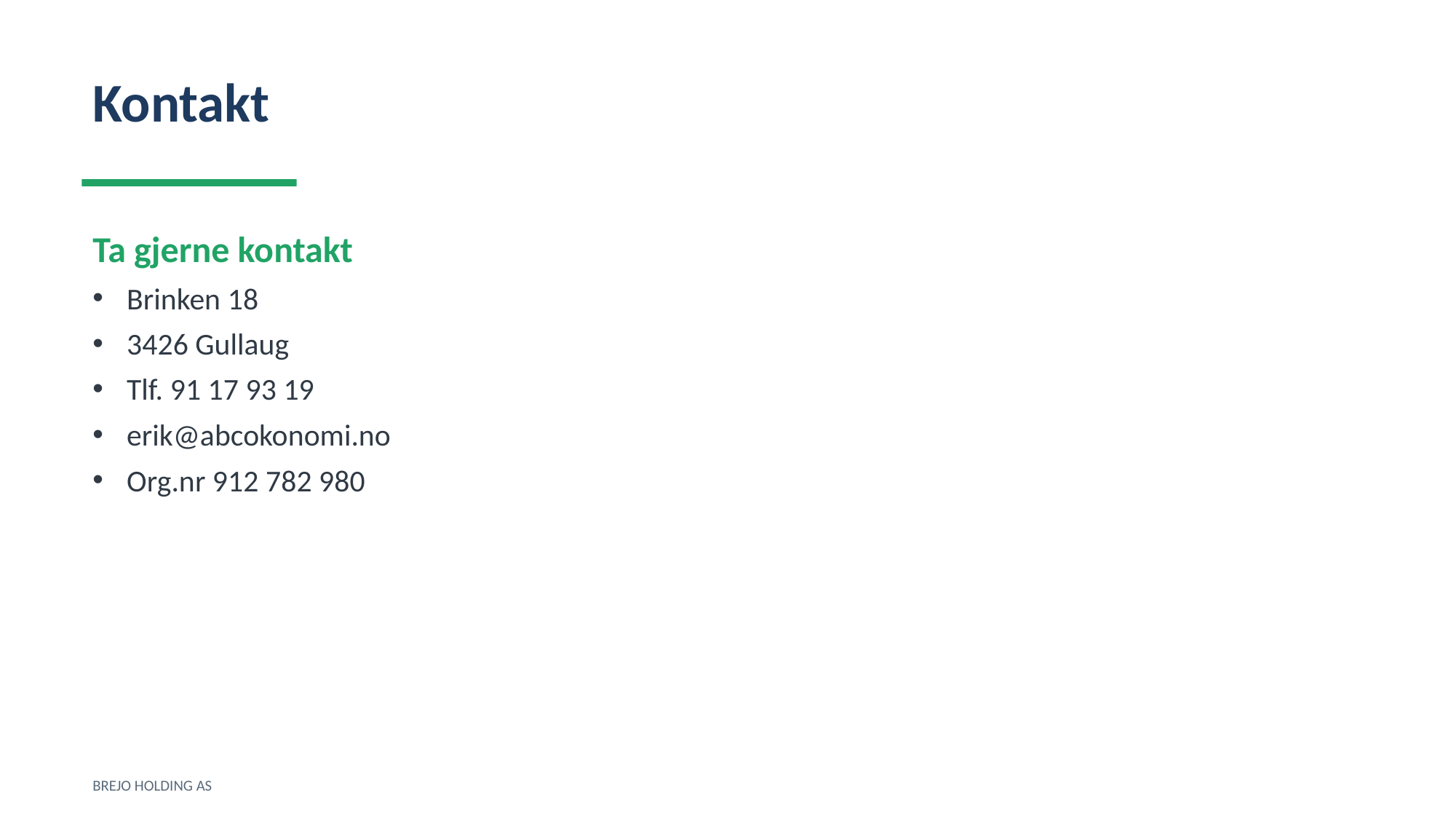

Kontakt

Ta gjerne kontakt
Brinken 18
3426 Gullaug
Tlf. 91 17 93 19
erik@abcokonomi.no
Org.nr 912 782 980
BREJO HOLDING AS